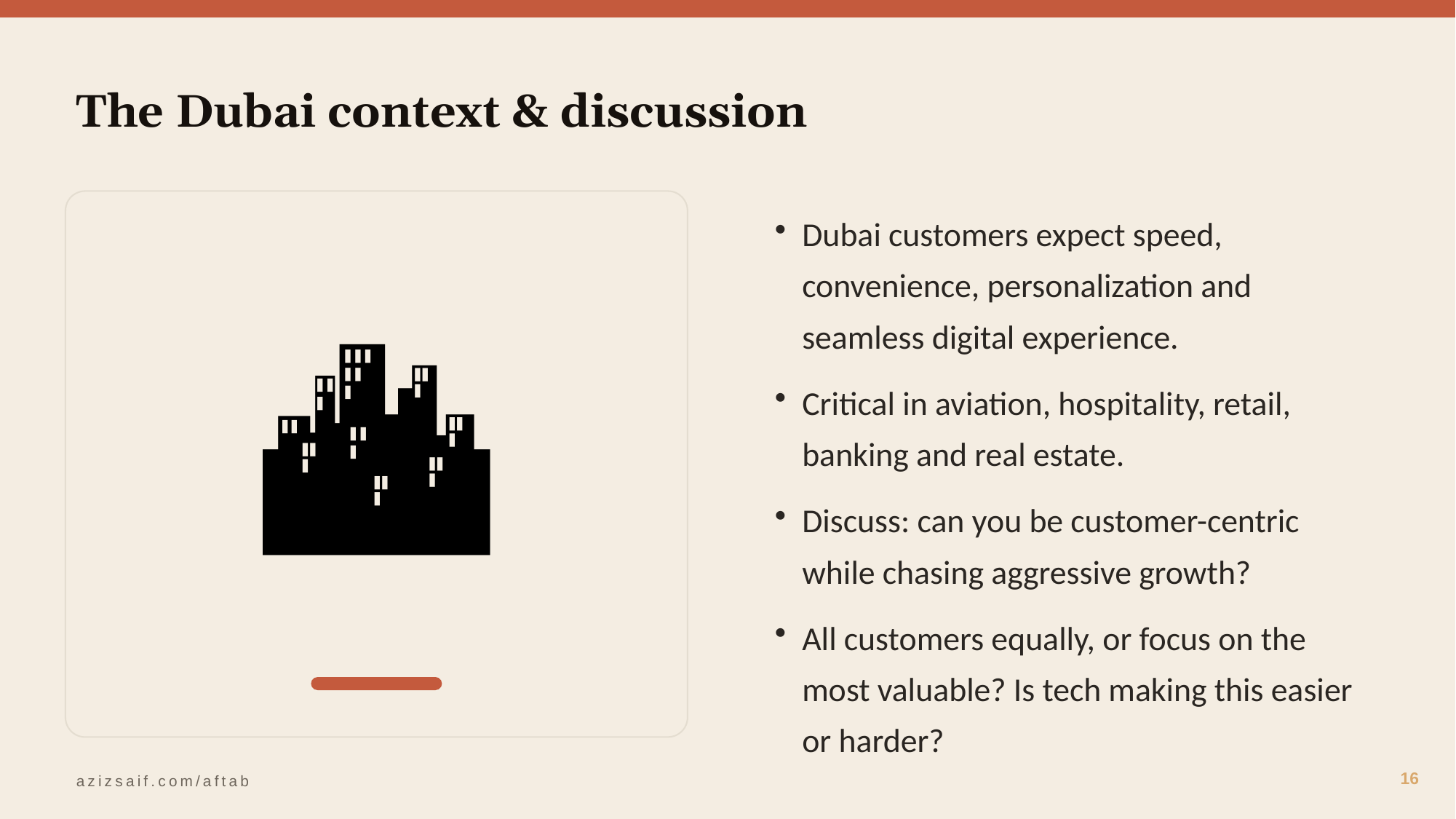

The Dubai context & discussion

🏙️
Dubai customers expect speed, convenience, personalization and seamless digital experience.
Critical in aviation, hospitality, retail, banking and real estate.
Discuss: can you be customer-centric while chasing aggressive growth?
All customers equally, or focus on the most valuable? Is tech making this easier or harder?

16
azizsaif.com/aftab